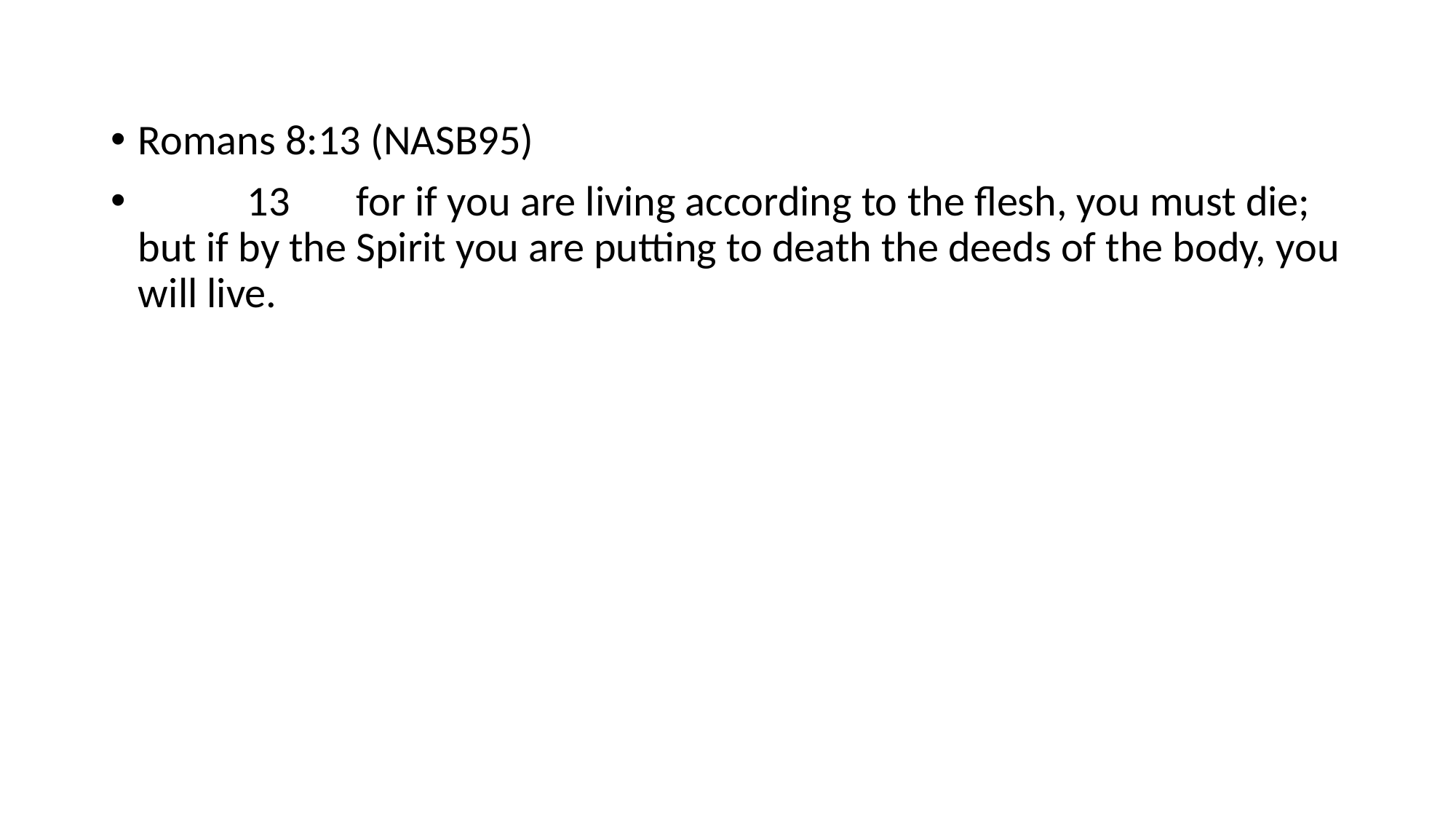

#
Romans 8:13 (NASB95)
	13	for if you are living according to the flesh, you must die; but if by the Spirit you are putting to death the deeds of the body, you will live.